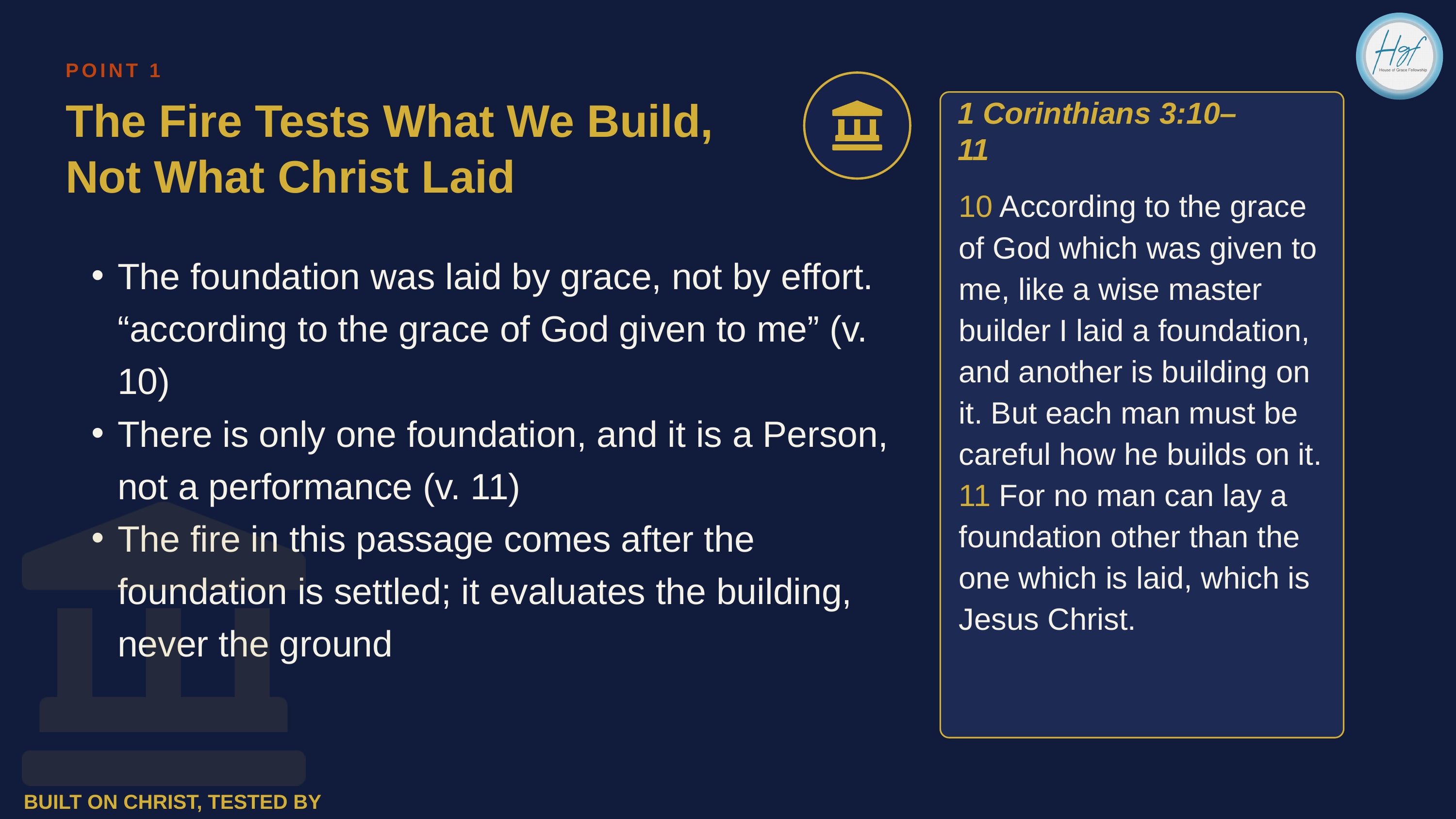

1 Corinthians 3:10–11

POINT 1

The Fire Tests What We Build,
Not What Christ Laid

10 According to the grace of God which was given to me, like a wise master builder I laid a foundation, and another is building on it. But each man must be careful how he builds on it.
11 For no man can lay a foundation other than the one which is laid, which is Jesus Christ.
The foundation was laid by grace, not by effort. “according to the grace of God given to me” (v. 10)
There is only one foundation, and it is a Person, not a performance (v. 11)
The fire in this passage comes after the foundation is settled; it evaluates the building, never the ground

BUILT ON CHRIST, TESTED BY FIRE